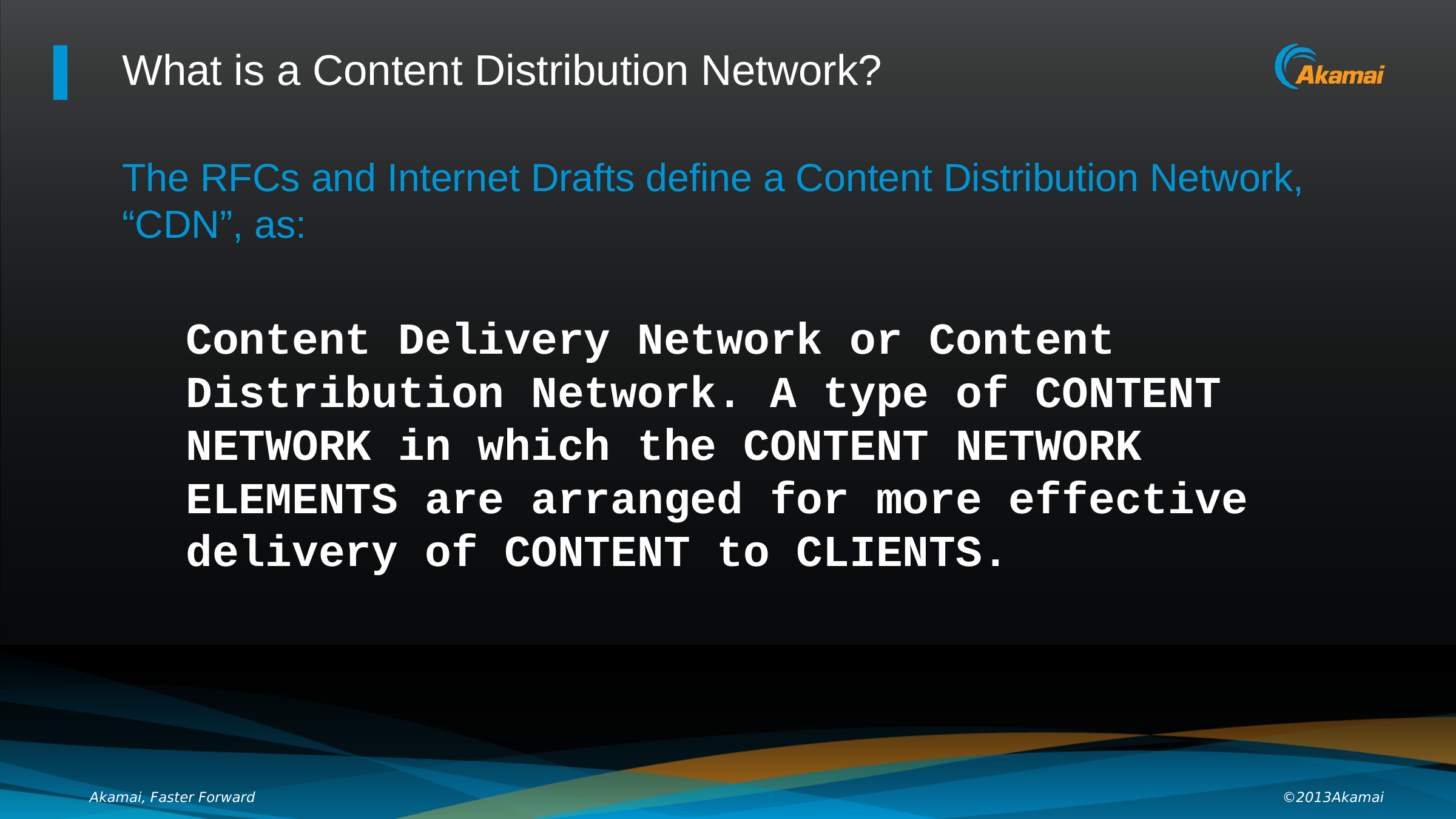

# What is a Content Distribution Network?
The RFCs and Internet Drafts define a Content Distribution Network, “CDN”, as:

Content Delivery Network or Content Distribution Network. A type of CONTENT NETWORK in which the CONTENT NETWORK ELEMENTS are arranged for more effective delivery of CONTENT to CLIENTS.